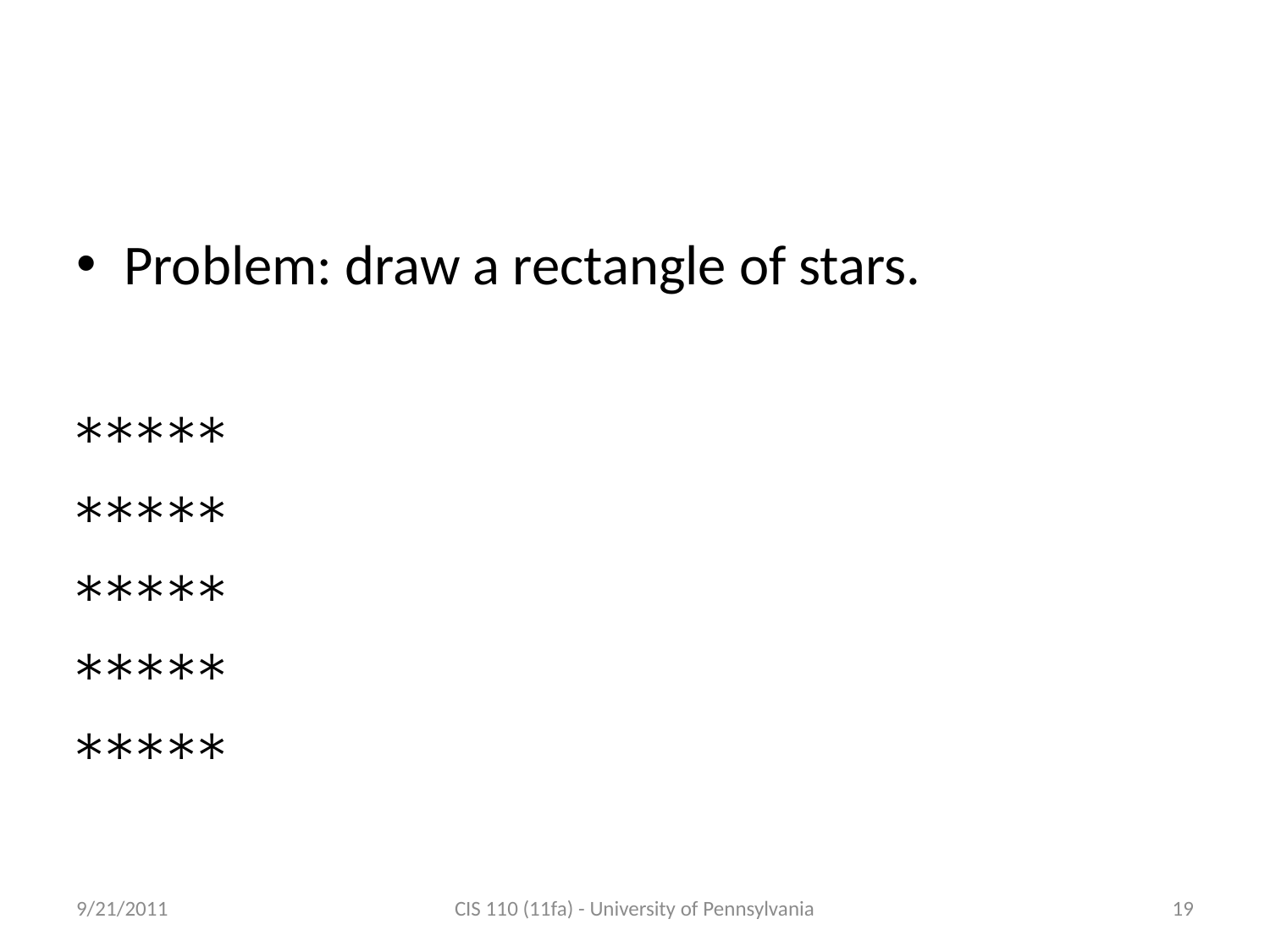

# Yo Dawg, I Heard You Liked Loops
Problem: draw a rectangle of stars.

*****
*****
*****
*****
*****
9/21/2011
CIS 110 (11fa) - University of Pennsylvania
19